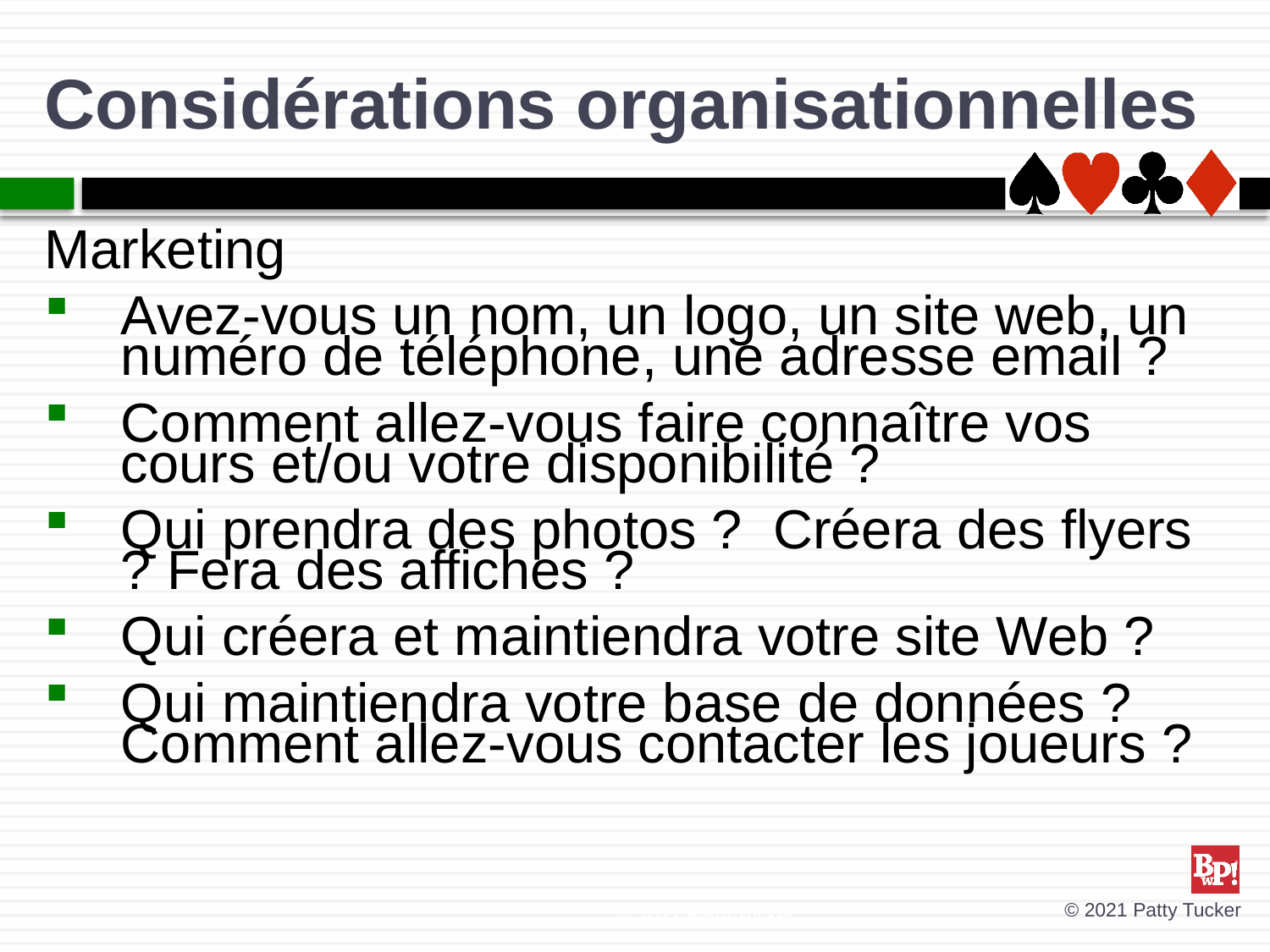

# Considérations organisationnelles
Marketing
Avez-vous un nom, un logo, un site web, un numéro de téléphone, une adresse email ?
Comment allez-vous faire connaître vos cours et/ou votre disponibilité ?
Qui prendra des photos ?  Créera des flyers ? Fera des affiches ?
Qui créera et maintiendra votre site Web ?
Qui maintiendra votre base de données ? Comment allez-vous contacter les joueurs ?

© 2021 Patty Tucker
© 2021 Patty Tucker